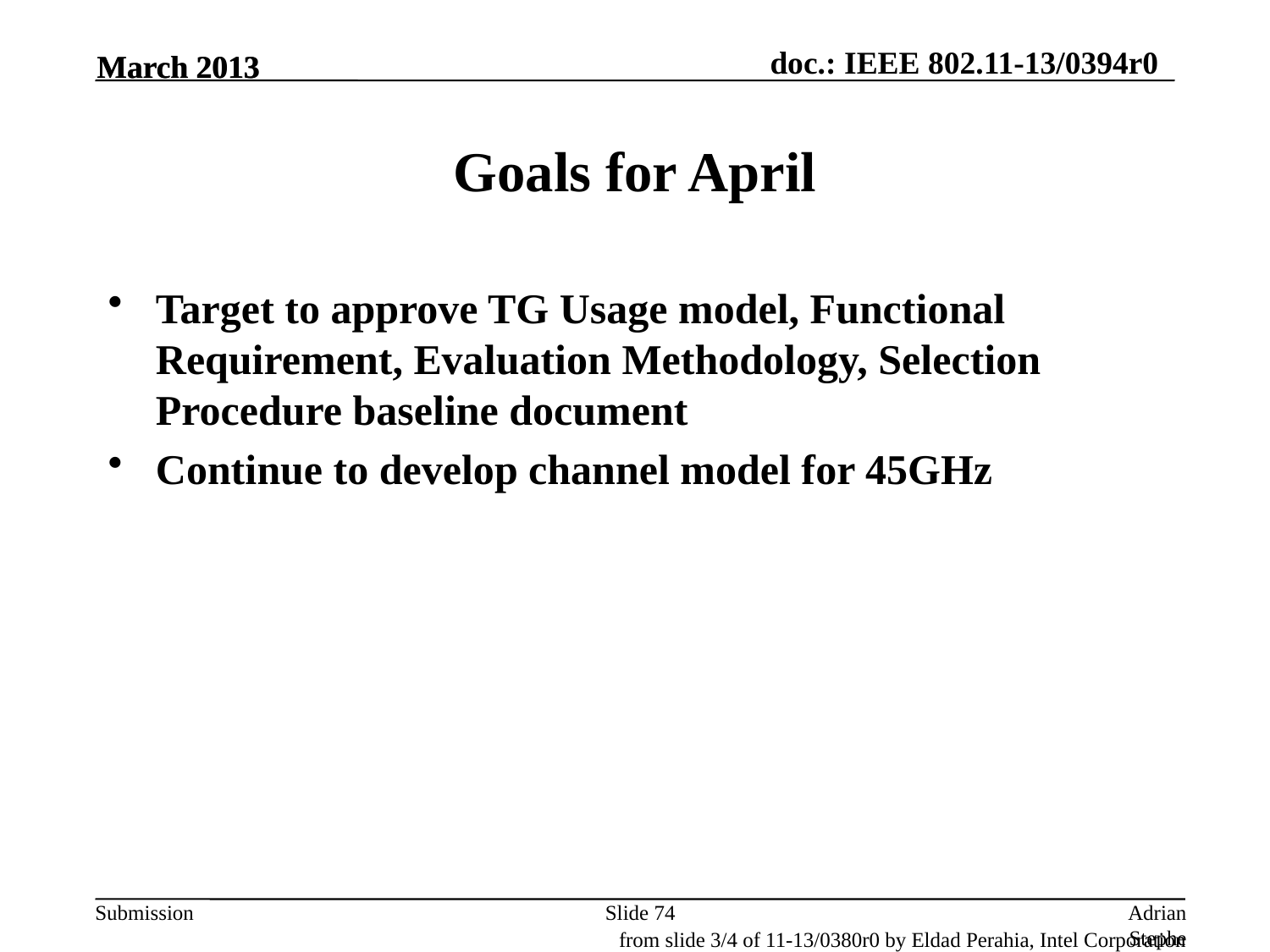

March 2013
March 2013
# Goals for April
Target to approve TG Usage model, Functional Requirement, Evaluation Methodology, Selection Procedure baseline document
Continue to develop channel model for 45GHz
Slide 74
Adrian Stephens, Intel Corporation
from slide 3/4 of 11-13/0380r0 by Eldad Perahia, Intel Corporation